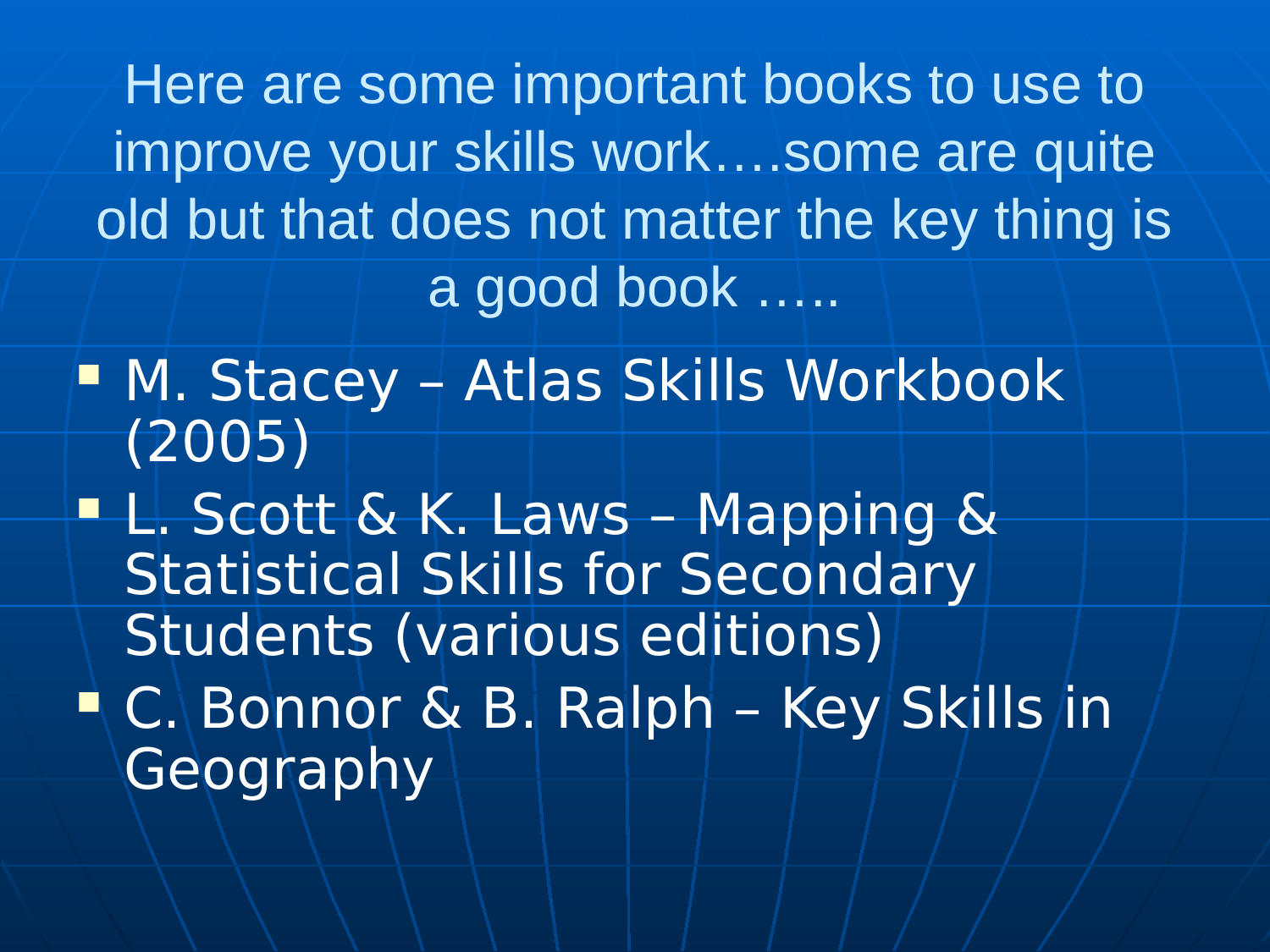

# Here are some important books to use to improve your skills work….some are quite old but that does not matter the key thing is a good book …..
M. Stacey – Atlas Skills Workbook (2005)
L. Scott & K. Laws – Mapping & Statistical Skills for Secondary Students (various editions)
C. Bonnor & B. Ralph – Key Skills in Geography